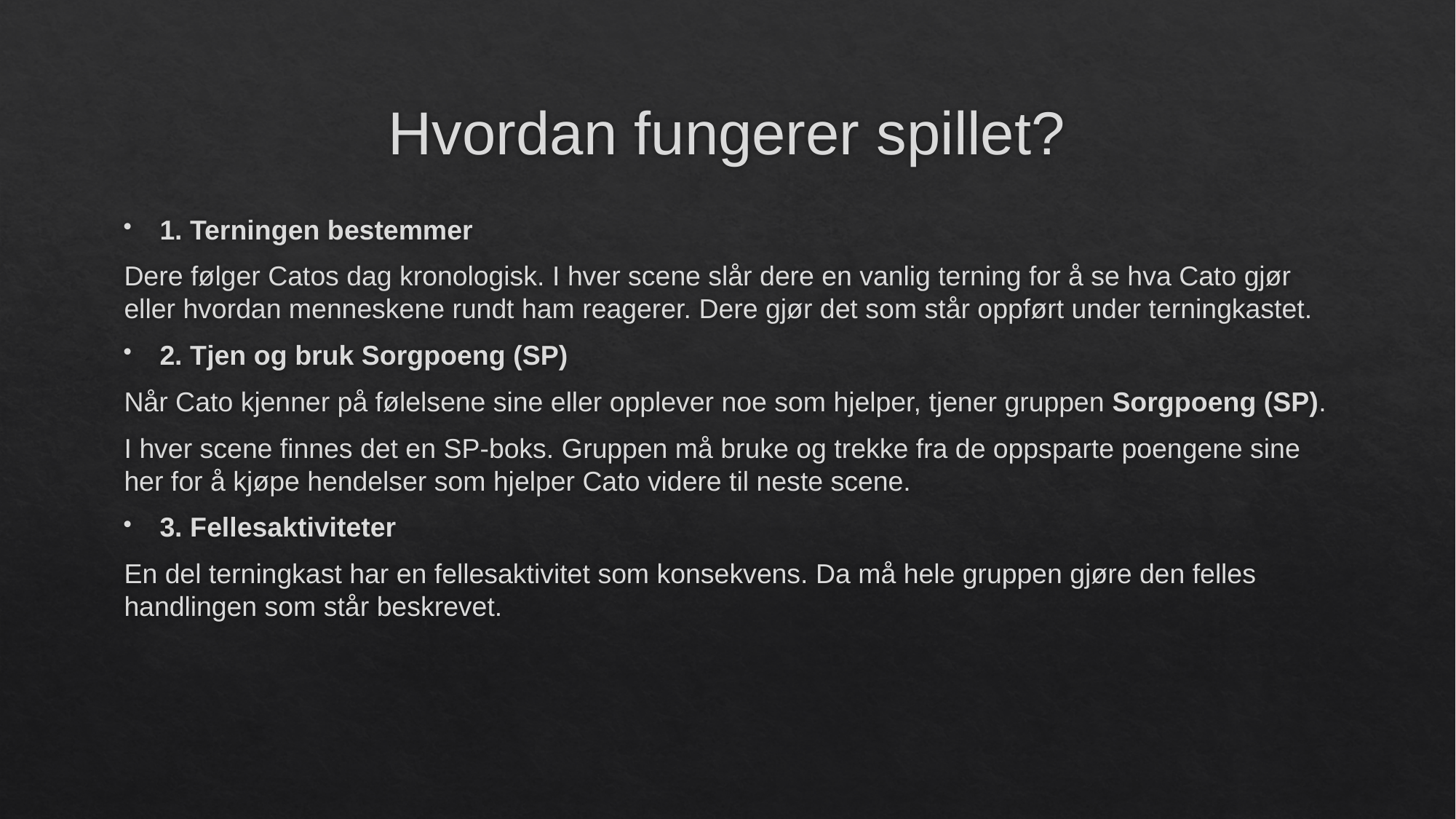

# Hvordan fungerer spillet?
1. Terningen bestemmer
Dere følger Catos dag kronologisk. I hver scene slår dere en vanlig terning for å se hva Cato gjør eller hvordan menneskene rundt ham reagerer. Dere gjør det som står oppført under terningkastet.
2. Tjen og bruk Sorgpoeng (SP)
Når Cato kjenner på følelsene sine eller opplever noe som hjelper, tjener gruppen Sorgpoeng (SP).
I hver scene finnes det en SP-boks. Gruppen må bruke og trekke fra de oppsparte poengene sine her for å kjøpe hendelser som hjelper Cato videre til neste scene.
3. Fellesaktiviteter
En del terningkast har en fellesaktivitet som konsekvens. Da må hele gruppen gjøre den felles handlingen som står beskrevet.